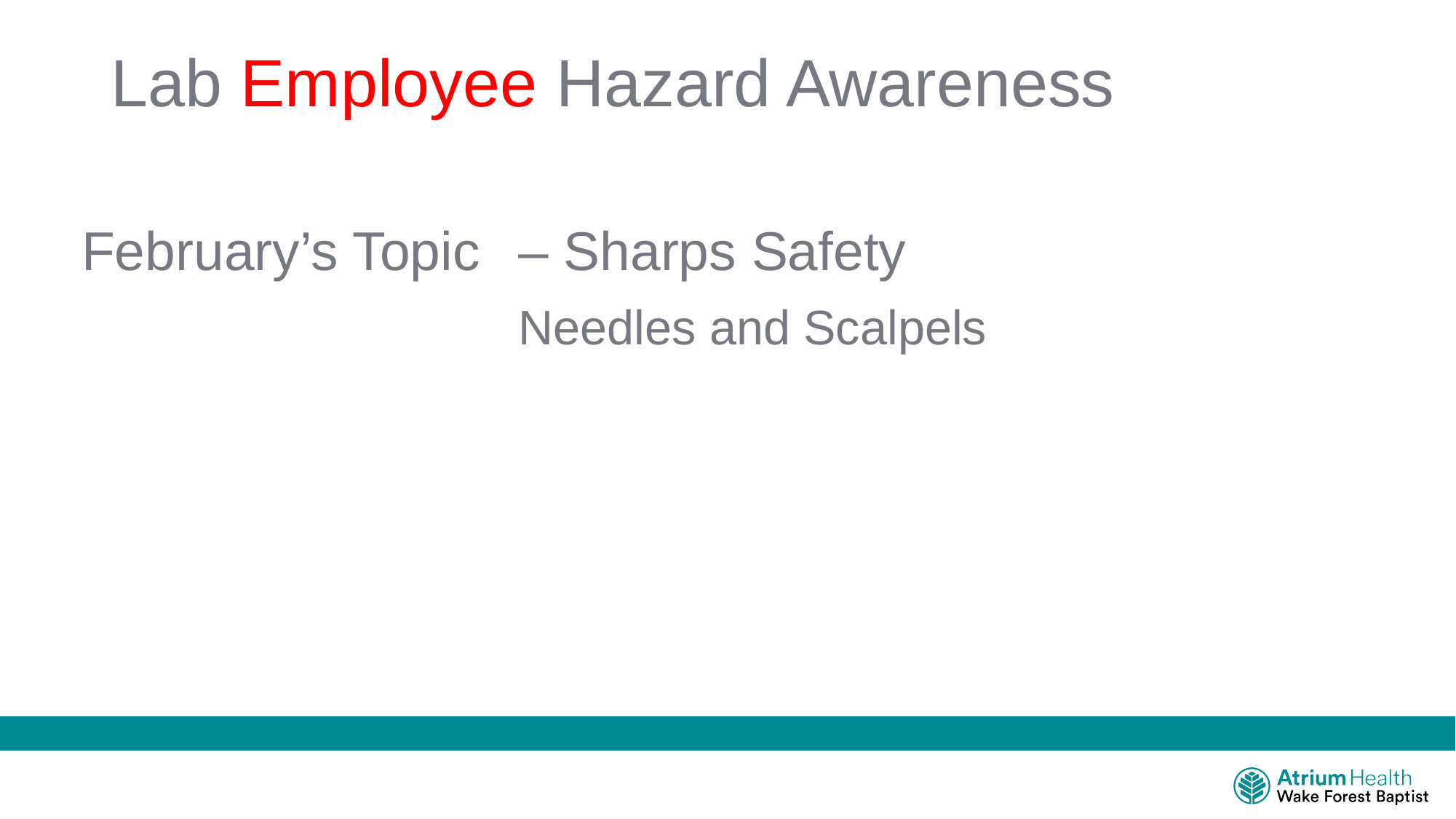

# Lab Employee Hazard Awareness
February’s Topic 	– Sharps Safety
				Needles and Scalpels